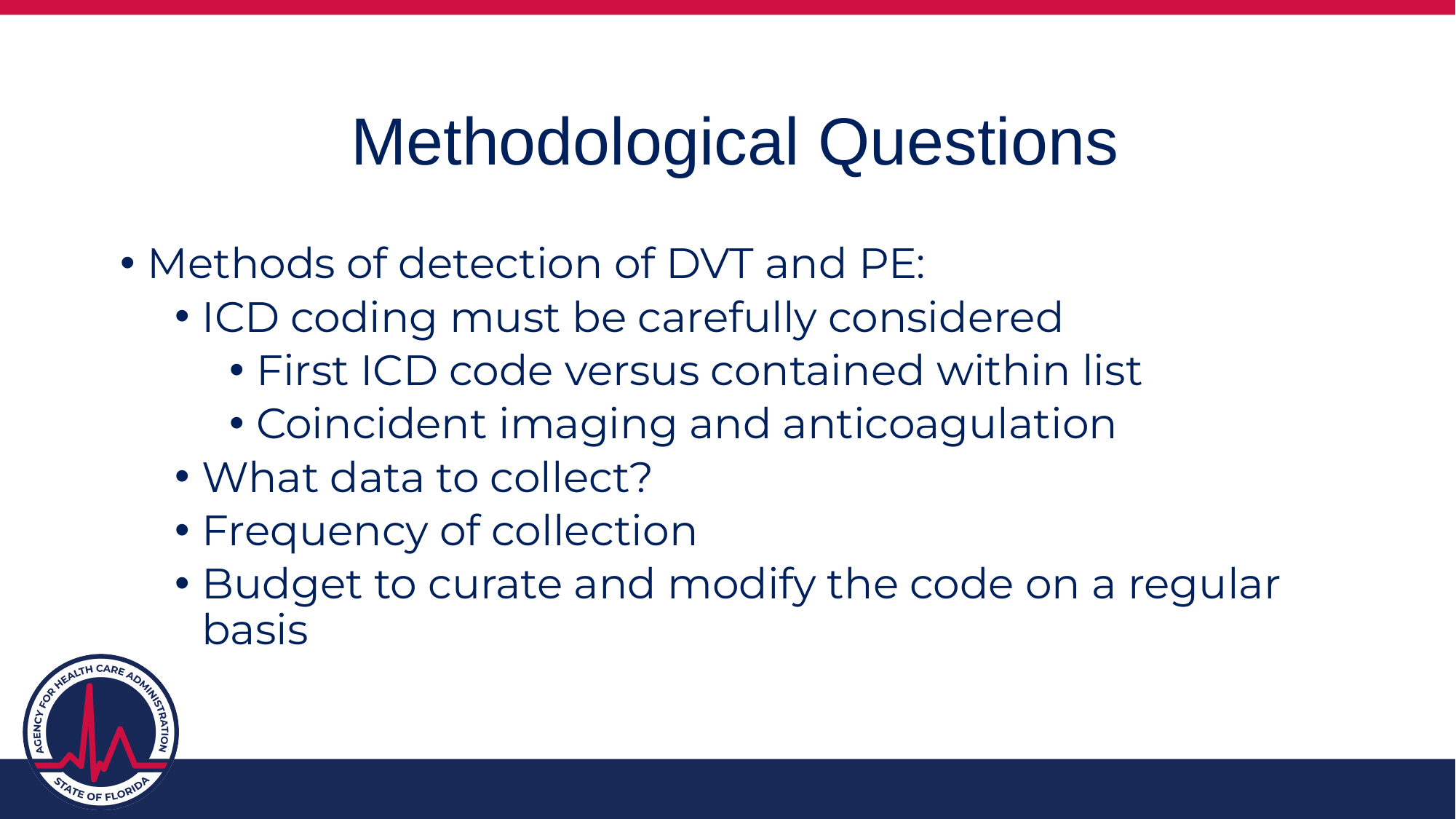

Methodological Questions
Methods of detection of DVT and PE:
ICD coding must be carefully considered
First ICD code versus contained within list
Coincident imaging and anticoagulation
What data to collect?
Frequency of collection
Budget to curate and modify the code on a regular basis